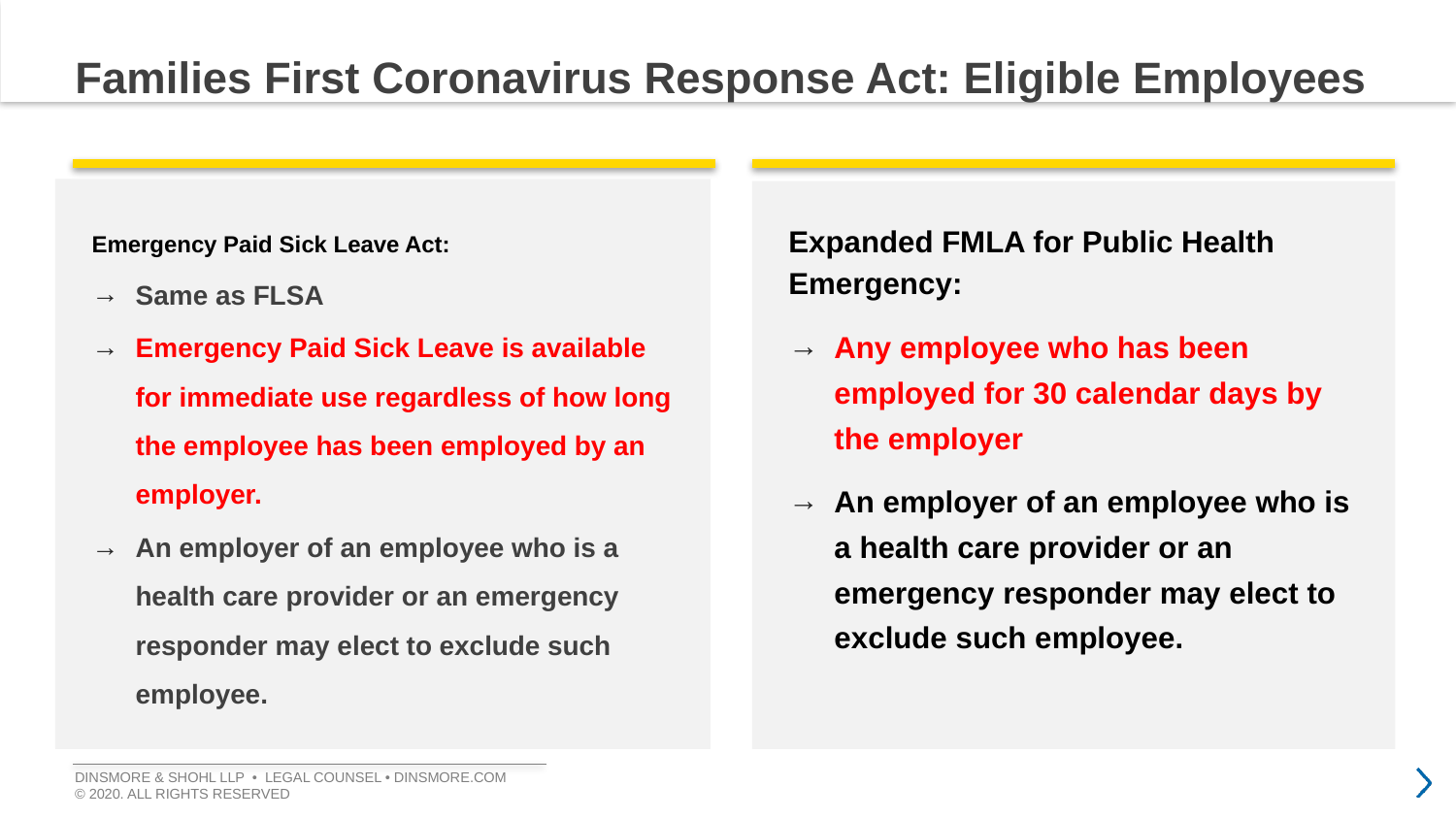

# Families First Coronavirus Response Act: Eligible Employees
Emergency Paid Sick Leave Act:
Same as FLSA
Emergency Paid Sick Leave is available for immediate use regardless of how long the employee has been employed by an employer.
An employer of an employee who is a health care provider or an emergency responder may elect to exclude such employee.

Expanded FMLA for Public Health Emergency:
Any employee who has been employed for 30 calendar days by the employer
An employer of an employee who is a health care provider or an emergency responder may elect to exclude such employee.

DINSMORE & SHOHL LLP  •  LEGAL COUNSEL • DINSMORE.COM
© 2020. ALL RIGHTS RESERVED